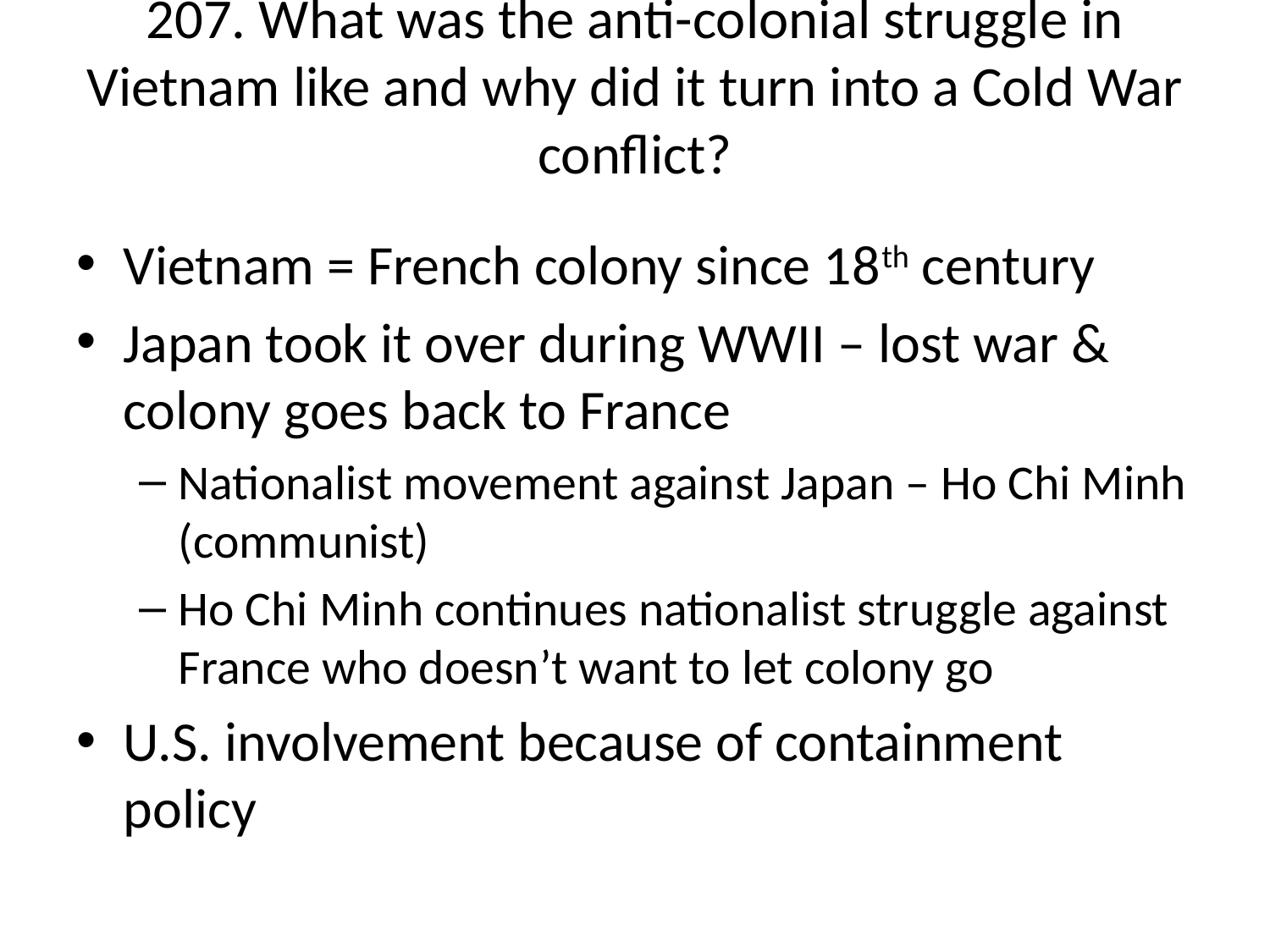

# 207. What was the anti-colonial struggle in Vietnam like and why did it turn into a Cold War conflict?
Vietnam = French colony since 18th century
Japan took it over during WWII – lost war & colony goes back to France
Nationalist movement against Japan – Ho Chi Minh (communist)
Ho Chi Minh continues nationalist struggle against France who doesn’t want to let colony go
U.S. involvement because of containment policy